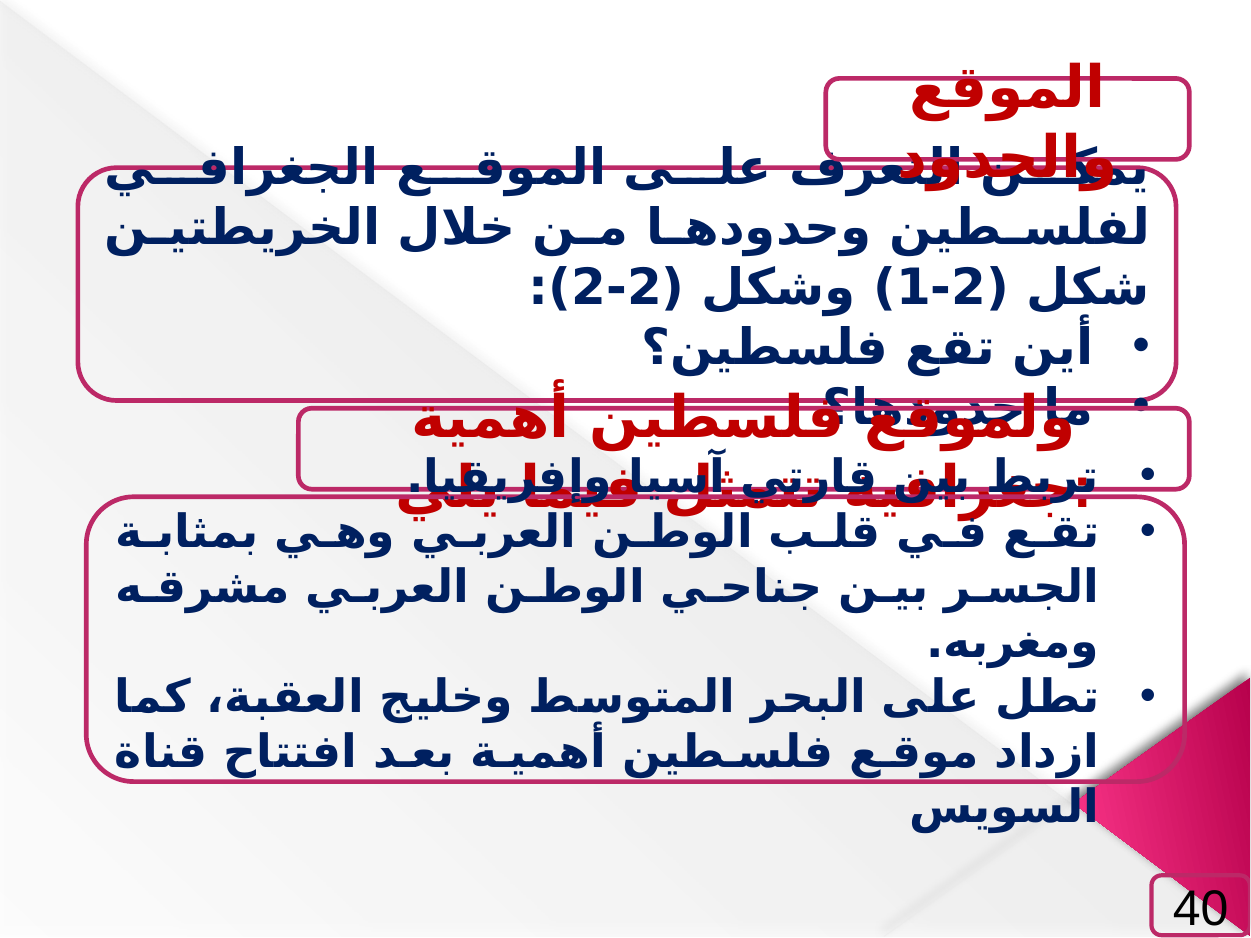

الموقع والحدود
يمكن التعرف على الموقع الجغرافي لفلسطين وحدودها من خلال الخريطتين شكل (2-1) وشكل (2-2):
أين تقع فلسطين؟
ما حدودها؟
ولموقع فلسطين أهمية جغرافية تتمثل فيما يلي:
تربط بين قارتي آسيا وإفريقيا.
تقع في قلب الوطن العربي وهي بمثابة الجسر بين جناحي الوطن العربي مشرقه ومغربه.
تطل على البحر المتوسط وخليج العقبة، كما ازداد موقع فلسطين أهمية بعد افتتاح قناة السويس
40